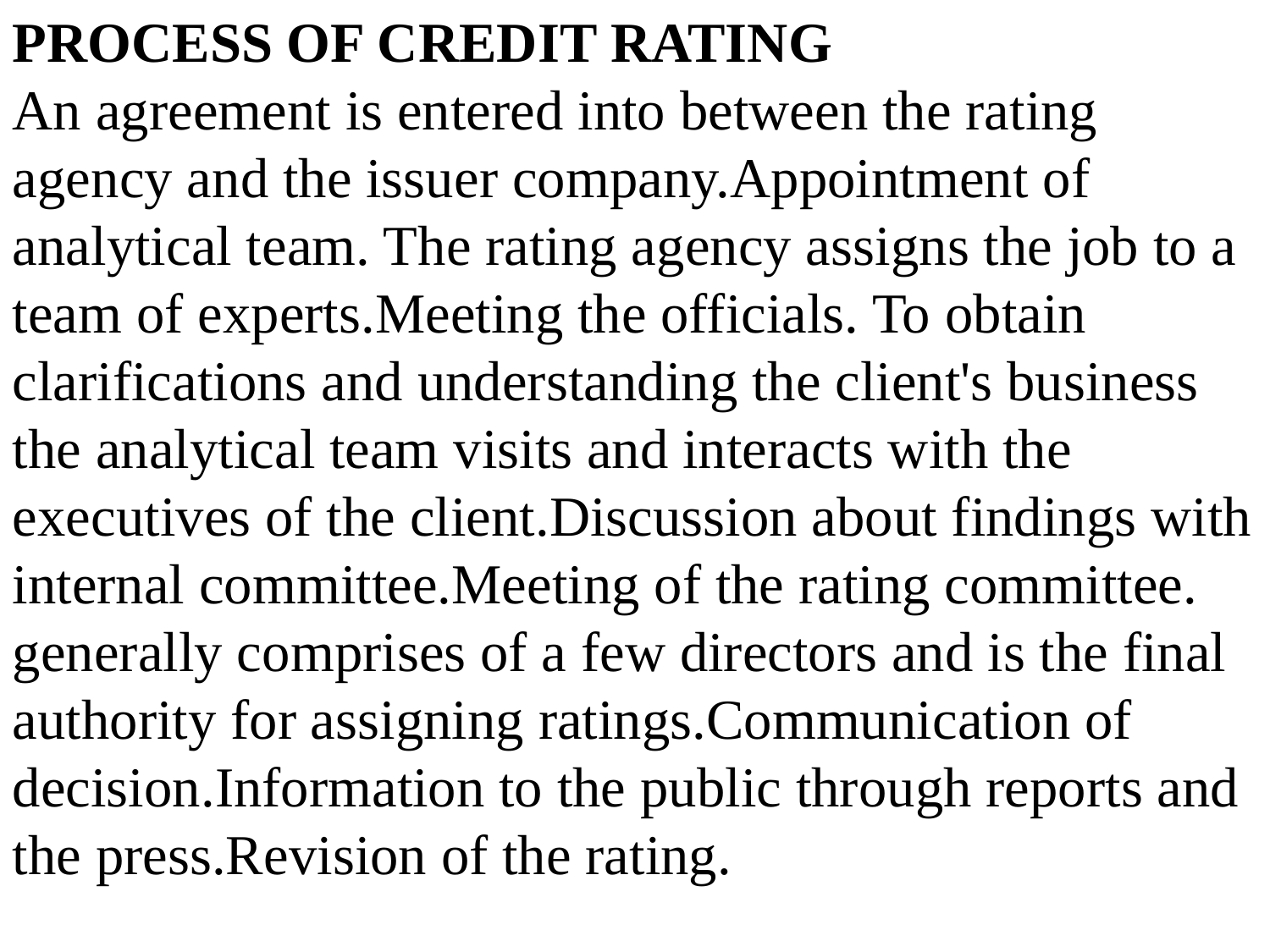

PROCESS OF CREDIT RATING
An agreement is entered into between the rating agency and the issuer company.Appointment of analytical team. The rating agency assigns the job to a team of experts.Meeting the officials. To obtain clarifications and understanding the client's business the analytical team visits and interacts with the executives of the client.Discussion about findings with internal committee.Meeting of the rating committee. generally comprises of a few directors and is the final authority for assigning ratings.Communication of decision.Information to the public through reports and the press.Revision of the rating.